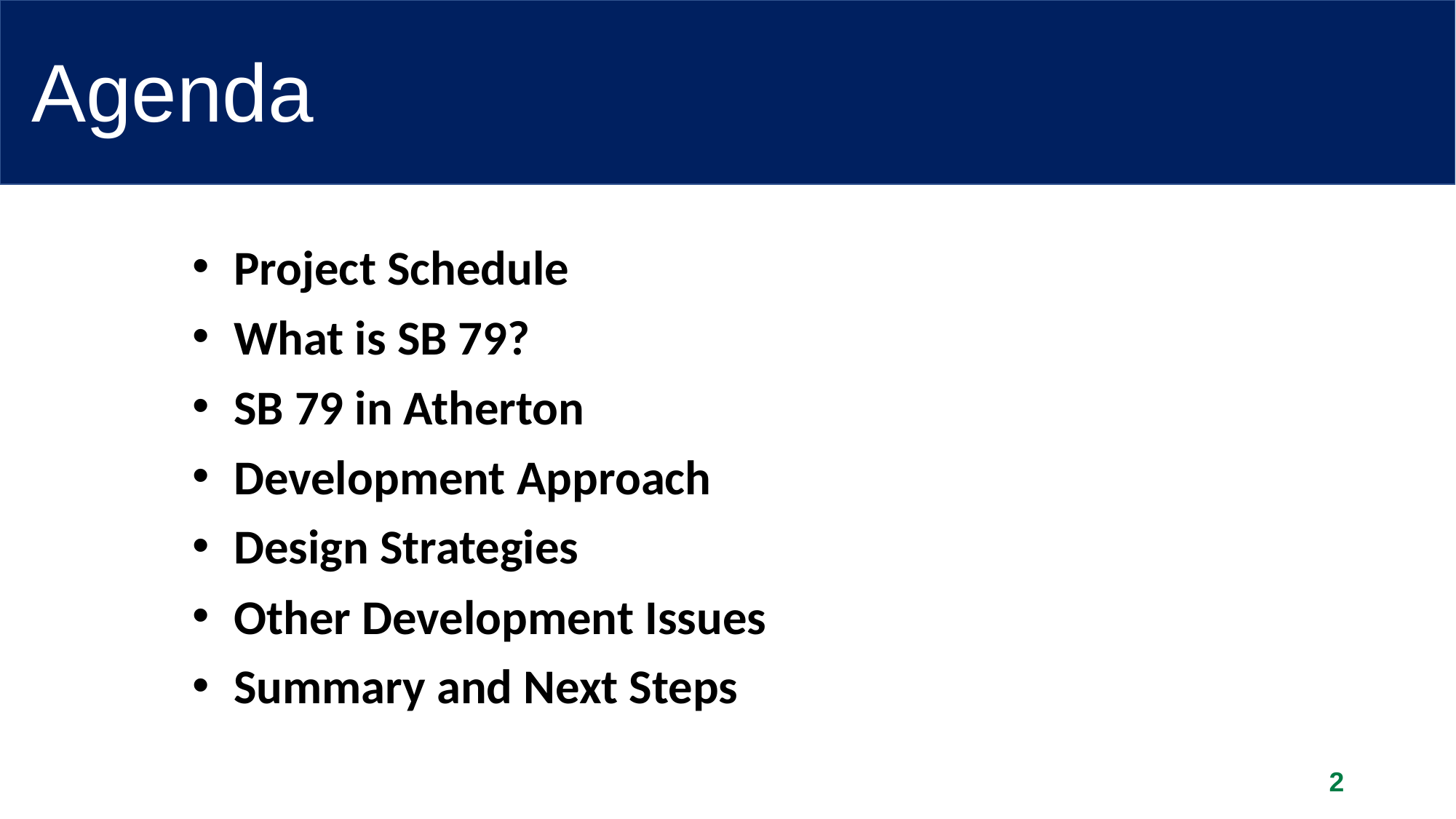

# Agenda
Project Schedule
What is SB 79?
SB 79 in Atherton
Development Approach
Design Strategies
Other Development Issues
Summary and Next Steps
2